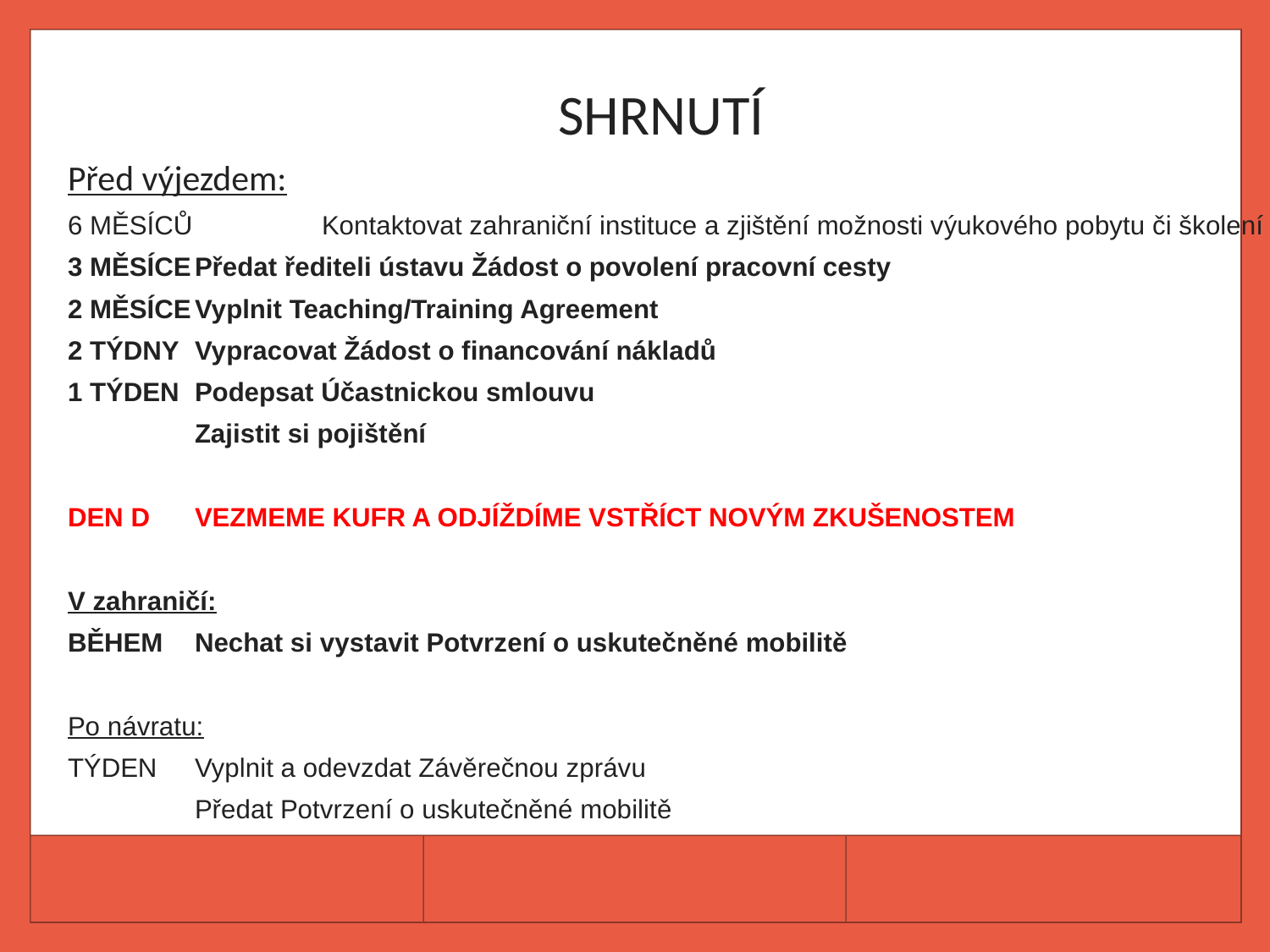

SHRNUTÍ
Před výjezdem:
6 MĚSÍCŮ 	Kontaktovat zahraniční instituce a zjištění možnosti výukového pobytu či školení
3 MĚSÍCE	Předat řediteli ústavu Žádost o povolení pracovní cesty
2 MĚSÍCE	Vyplnit Teaching/Training Agreement
2 TÝDNY	Vypracovat Žádost o financování nákladů
1 TÝDEN	Podepsat Účastnickou smlouvu
	Zajistit si pojištění

DEN D	VEZMEME KUFR A ODJÍŽDÍME VSTŘÍCT NOVÝM ZKUŠENOSTEM

V zahraničí:
BĚHEM	Nechat si vystavit Potvrzení o uskutečněné mobilitě

Po návratu:
TÝDEN	Vyplnit a odevzdat Závěrečnou zprávu
	Předat Potvrzení o uskutečněné mobilitě